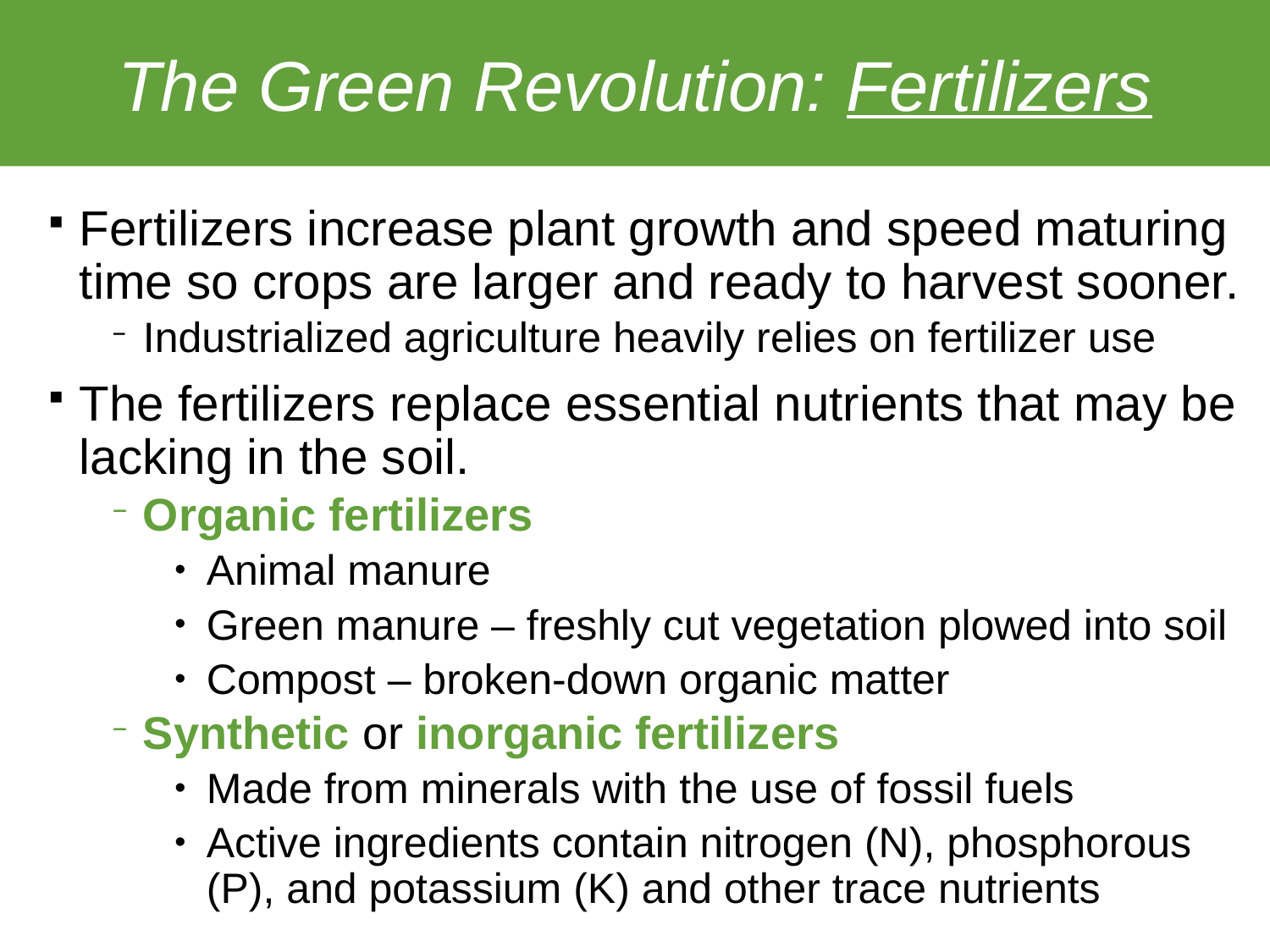

# The Green Revolution: Fertilizers
Fertilizers increase plant growth and speed maturing time so crops are larger and ready to harvest sooner.
Industrialized agriculture heavily relies on fertilizer use
The fertilizers replace essential nutrients that may be lacking in the soil.
Organic fertilizers
Animal manure
Green manure – freshly cut vegetation plowed into soil
Compost – broken-down organic matter
Synthetic or inorganic fertilizers
Made from minerals with the use of fossil fuels
Active ingredients contain nitrogen (N), phosphorous (P), and potassium (K) and other trace nutrients